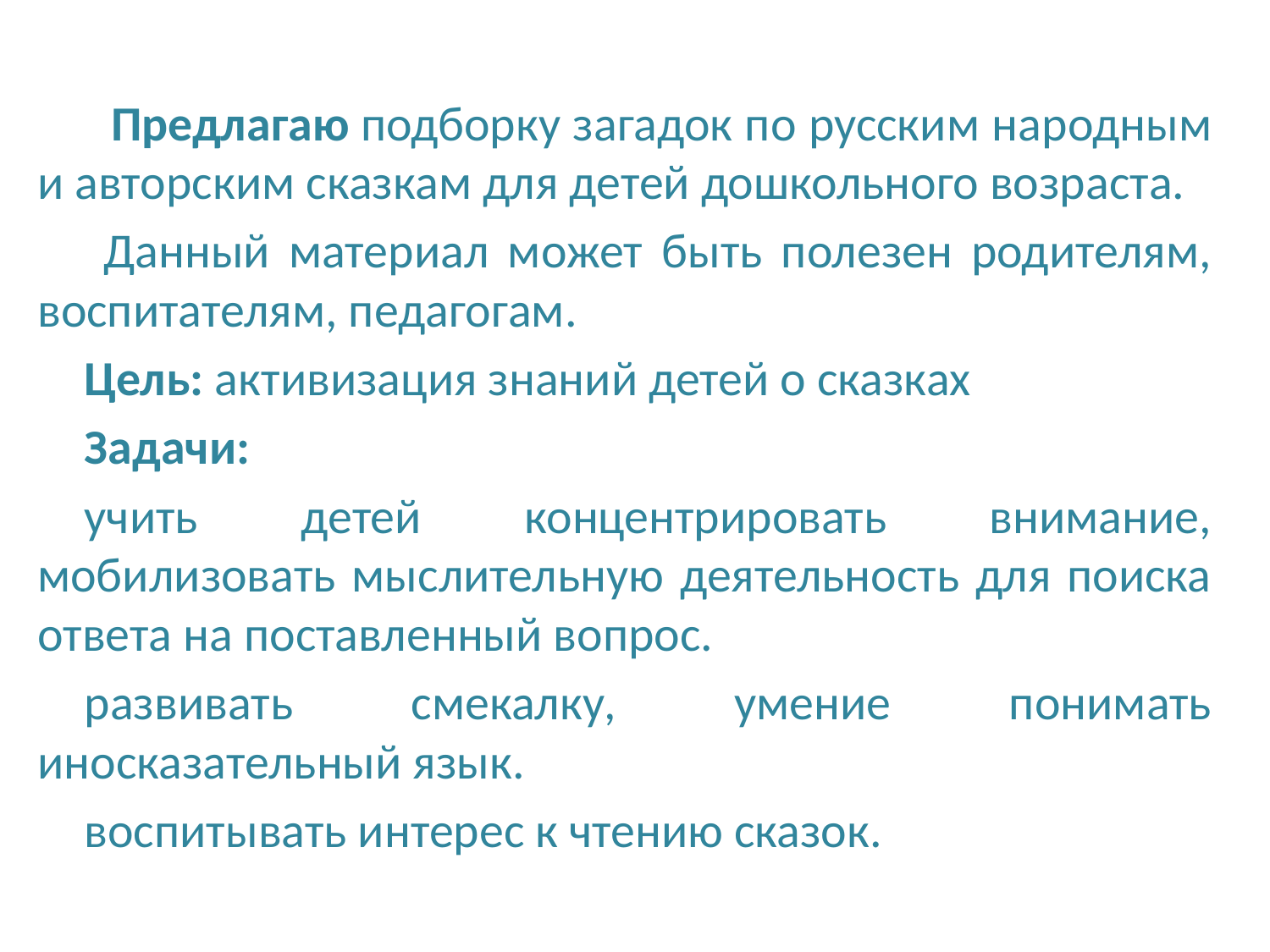

Предлагаю подборку загадок по русским народным и авторским сказкам для детей дошкольного возраста.
 Данный материал может быть полезен родителям, воспитателям, педагогам.
Цель: активизация знаний детей о сказках
Задачи:
учить детей концентрировать внимание, мобилизовать мыслительную деятельность для поиска ответа на поставленный вопрос.
развивать смекалку, умение понимать иносказательный язык.
воспитывать интерес к чтению сказок.